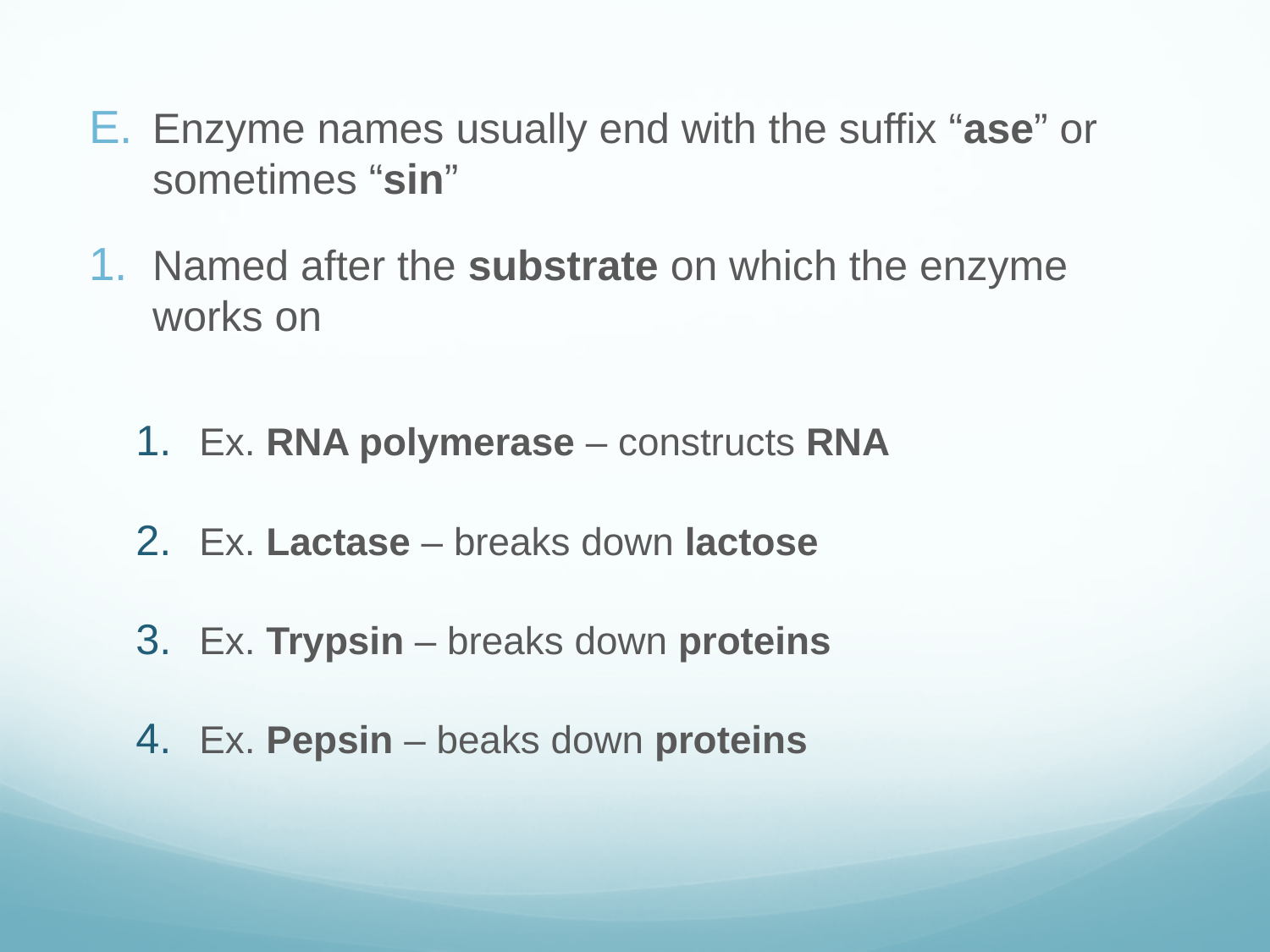

Enzyme names usually end with the suffix “ase” or sometimes “sin”
Named after the substrate on which the enzyme works on

Ex. RNA polymerase – constructs RNA

Ex. Lactase – breaks down lactose

Ex. Trypsin – breaks down proteins

Ex. Pepsin – beaks down proteins